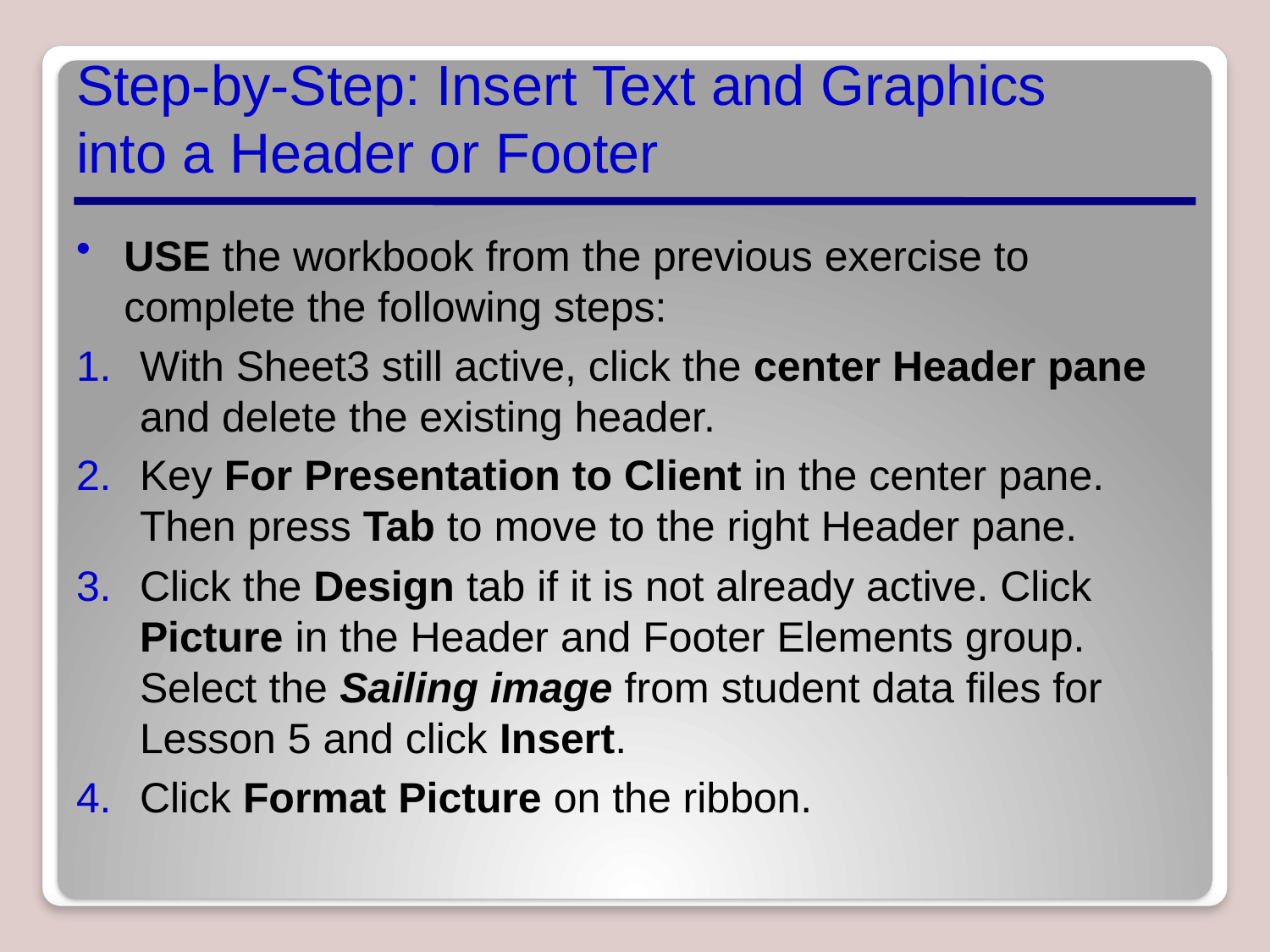

# Step-by-Step: Insert Text and Graphics into a Header or Footer
USE the workbook from the previous exercise to complete the following steps:
With Sheet3 still active, click the center Header pane and delete the existing header.
Key For Presentation to Client in the center pane. Then press Tab to move to the right Header pane.
Click the Design tab if it is not already active. Click Picture in the Header and Footer Elements group. Select the Sailing image from student data files for Lesson 5 and click Insert.
Click Format Picture on the ribbon.